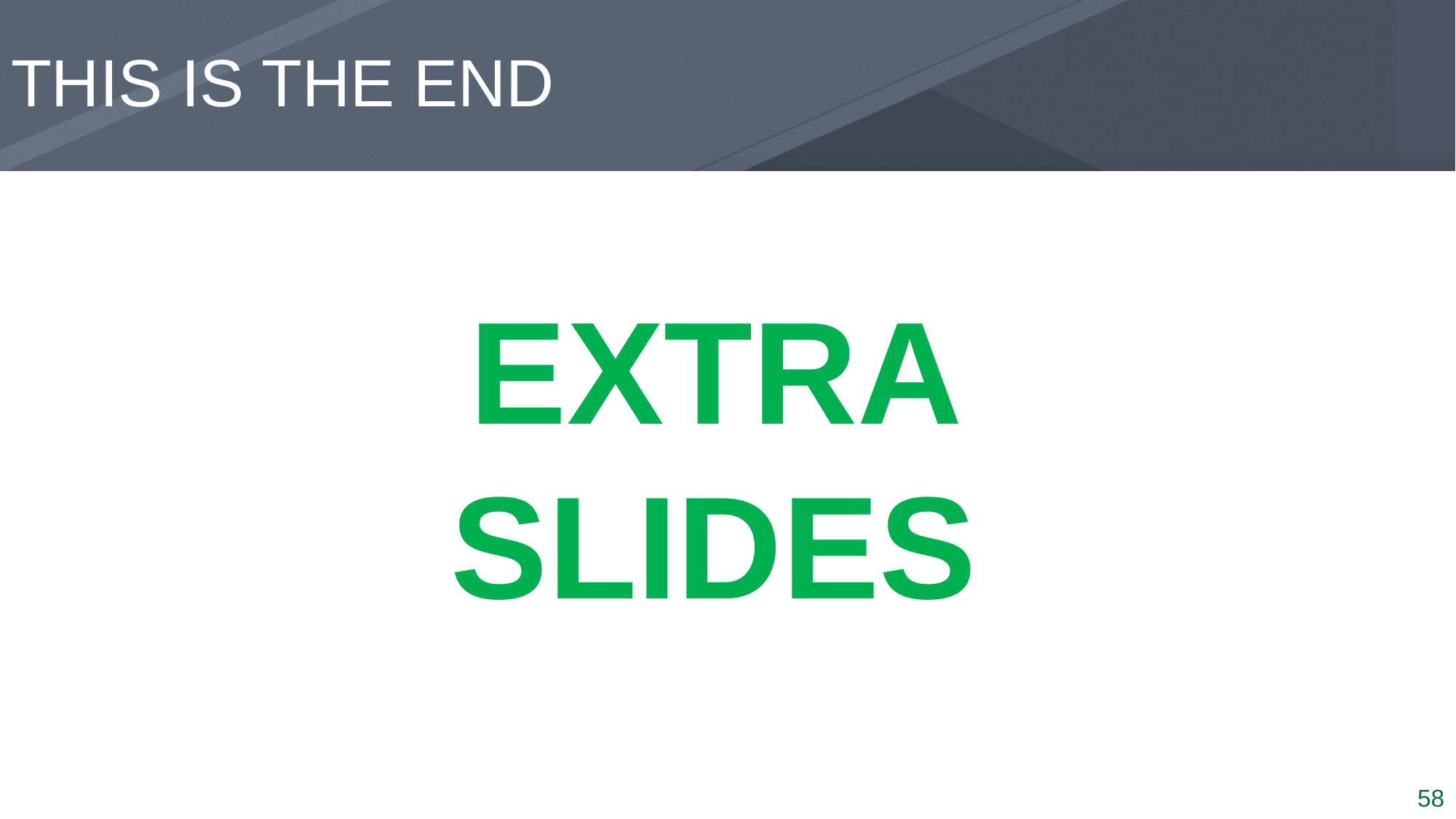

# THIS IS THE END
EXTRA SLIDES